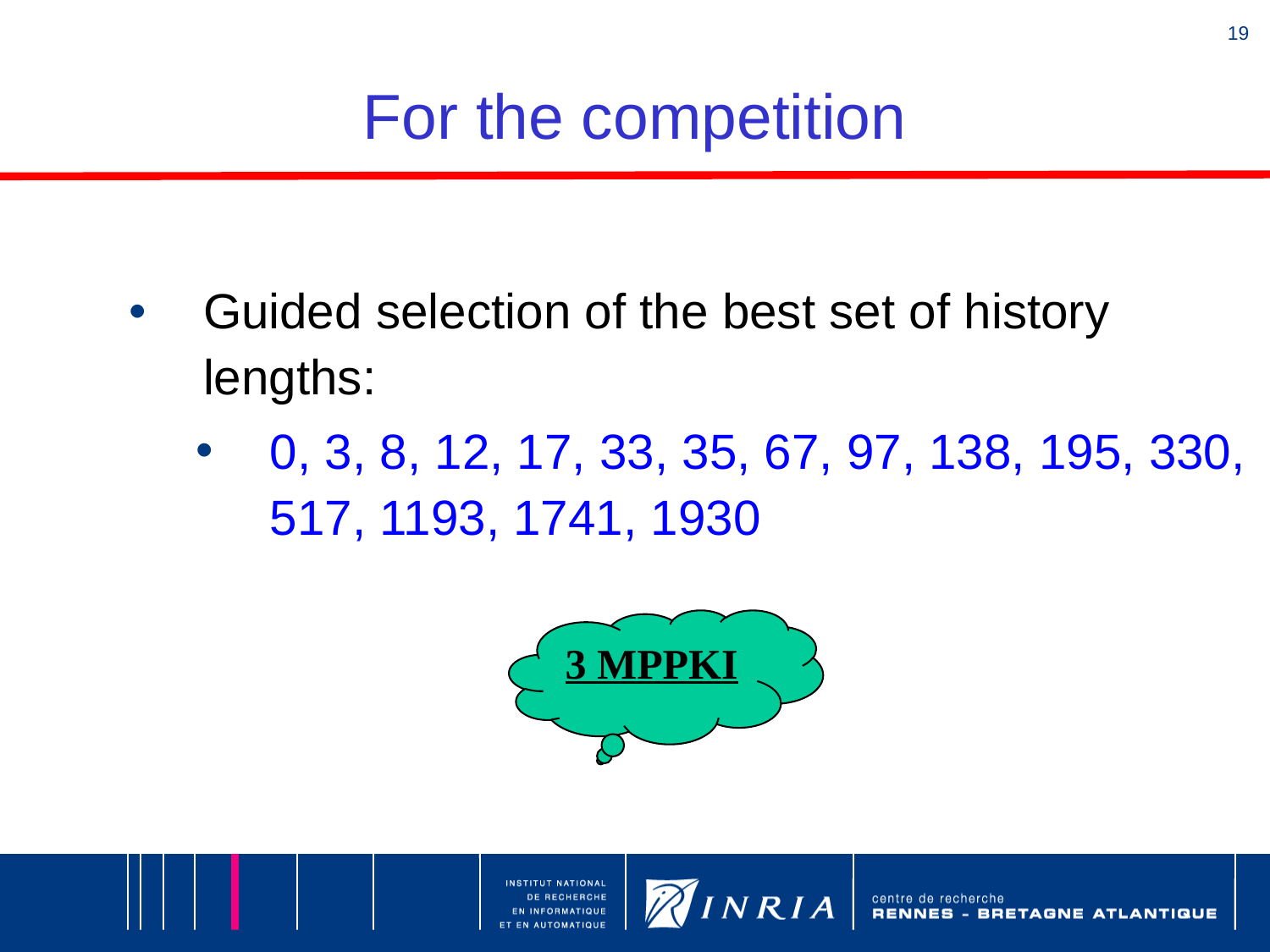

# For the competition

Guided selection of the best set of history lengths:
0, 3, 8, 12, 17, 33, 35, 67, 97, 138, 195, 330, 517, 1193, 1741, 1930
3 MPPKI